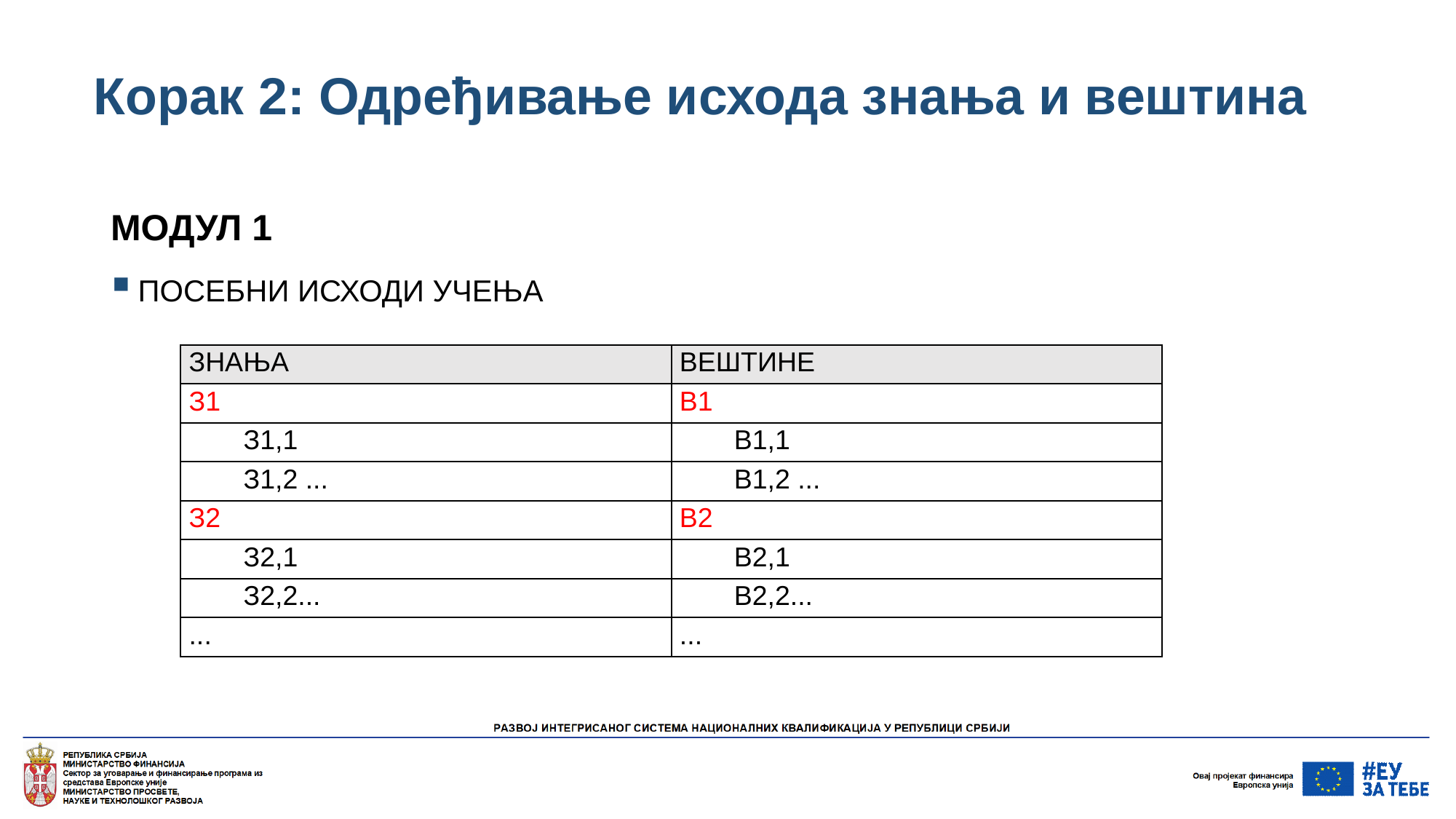

# Корак 2: Одређивање исхода знања и вештина
МОДУЛ 1
ПОСЕБНИ ИСХОДИ УЧЕЊА
| ЗНАЊА | ВЕШТИНЕ |
| --- | --- |
| З1 | В1 |
| З1,1 | В1,1 |
| З1,2 ... | В1,2 ... |
| З2 | В2 |
| З2,1 | В2,1 |
| З2,2... | В2,2... |
| ... | ... |